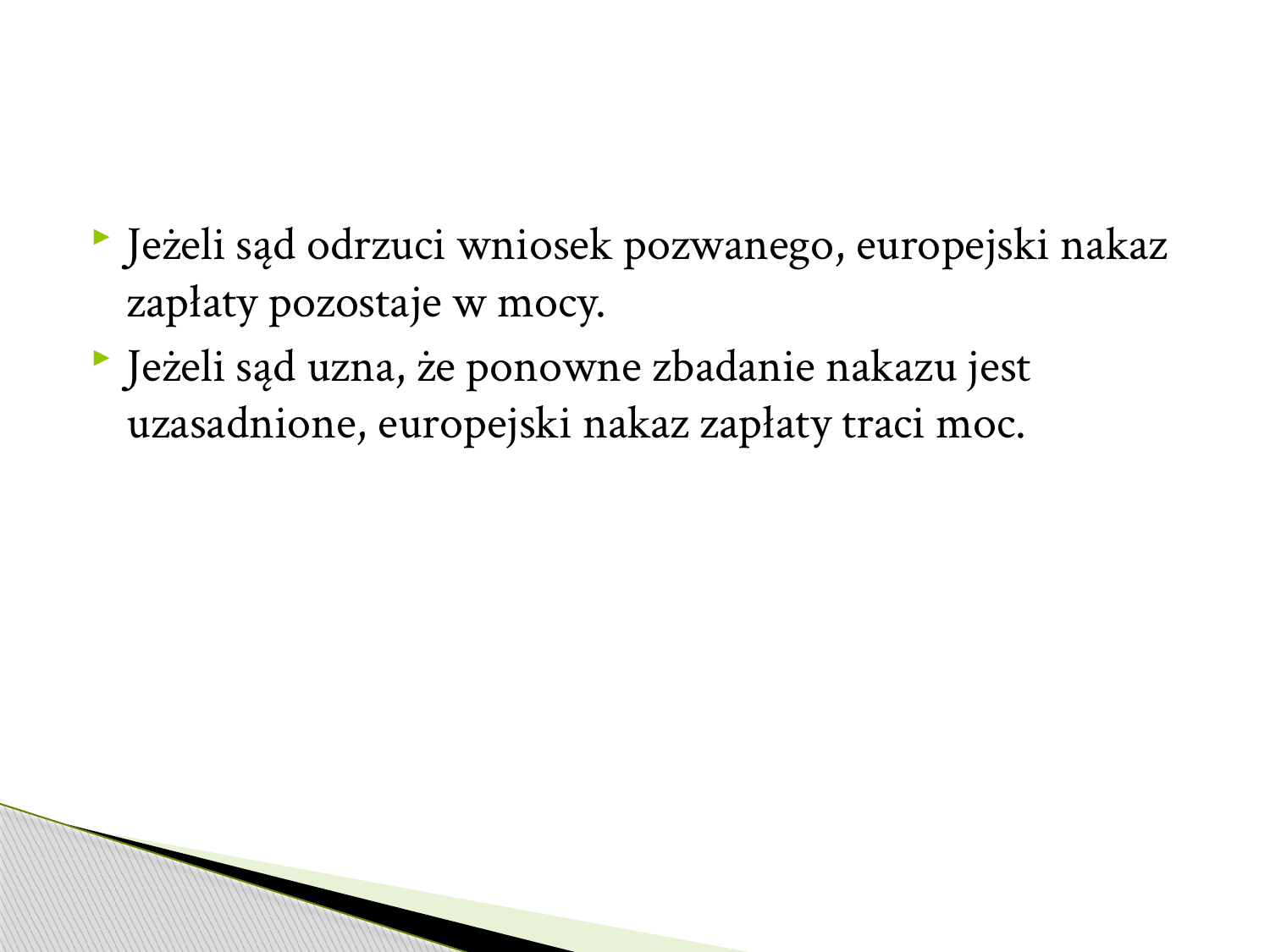

#
Jeżeli sąd odrzuci wniosek pozwanego, europejski nakaz zapłaty pozostaje w mocy.
Jeżeli sąd uzna, że ponowne zbadanie nakazu jest uzasadnione, europejski nakaz zapłaty traci moc.